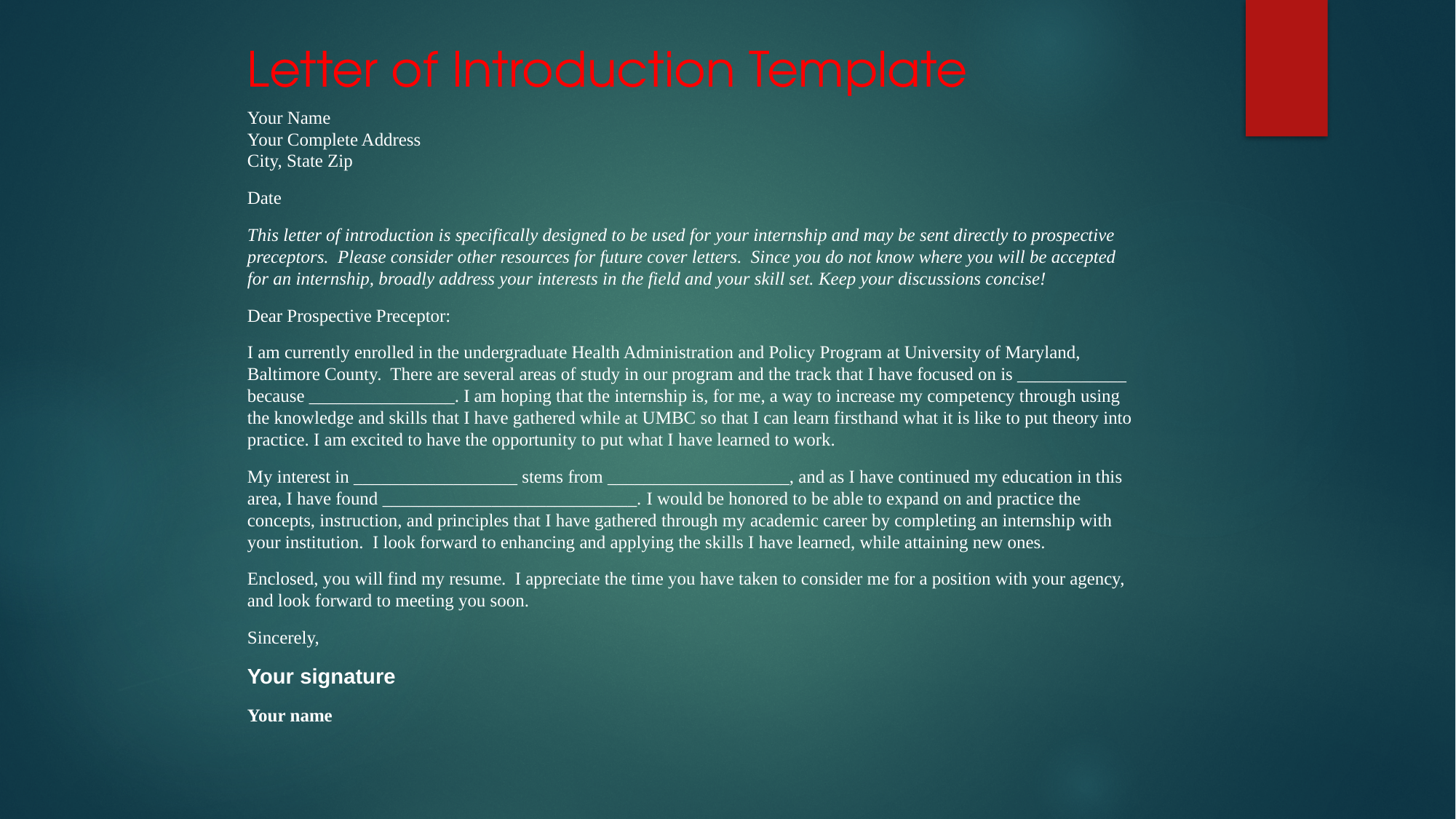

# Letter of Introduction Template
Your Name
Your Complete Address
City, State Zip
Date
This letter of introduction is specifically designed to be used for your internship and may be sent directly to prospective preceptors.  Please consider other resources for future cover letters.  Since you do not know where you will be accepted for an internship, broadly address your interests in the field and your skill set. Keep your discussions concise!
Dear Prospective Preceptor:
I am currently enrolled in the undergraduate Health Administration and Policy Program at University of Maryland, Baltimore County.  There are several areas of study in our program and the track that I have focused on is ____________ because ________________. I am hoping that the internship is, for me, a way to increase my competency through using the knowledge and skills that I have gathered while at UMBC so that I can learn firsthand what it is like to put theory into practice. I am excited to have the opportunity to put what I have learned to work.
My interest in __________________ stems from ____________________, and as I have continued my education in this area, I have found ____________________________. I would be honored to be able to expand on and practice the concepts, instruction, and principles that I have gathered through my academic career by completing an internship with your institution.  I look forward to enhancing and applying the skills I have learned, while attaining new ones.
Enclosed, you will find my resume.  I appreciate the time you have taken to consider me for a position with your agency, and look forward to meeting you soon.
Sincerely,
Your signature
Your name